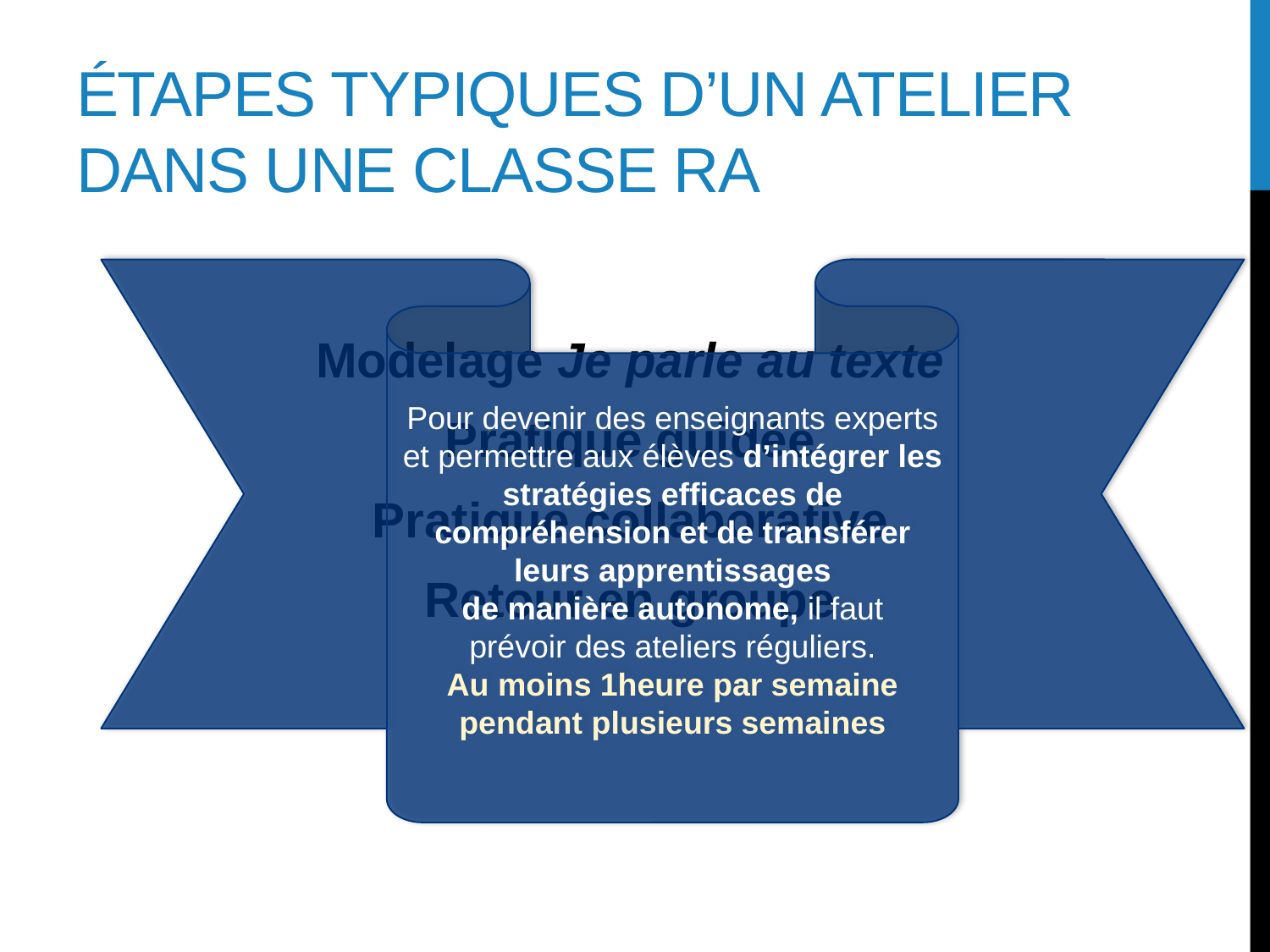

# Étapes typiques d’un atelier dans une classe RA

Modelage Je parle au texte
Pratique guidée
Pratique collaborative
Retour en groupe

Pour devenir des enseignants experts et permettre aux élèves d’intégrer les stratégies efficaces de compréhension et de transférer leurs apprentissages
de manière autonome, il faut
prévoir des ateliers réguliers.
Au moins 1heure par semaine
pendant plusieurs semaines